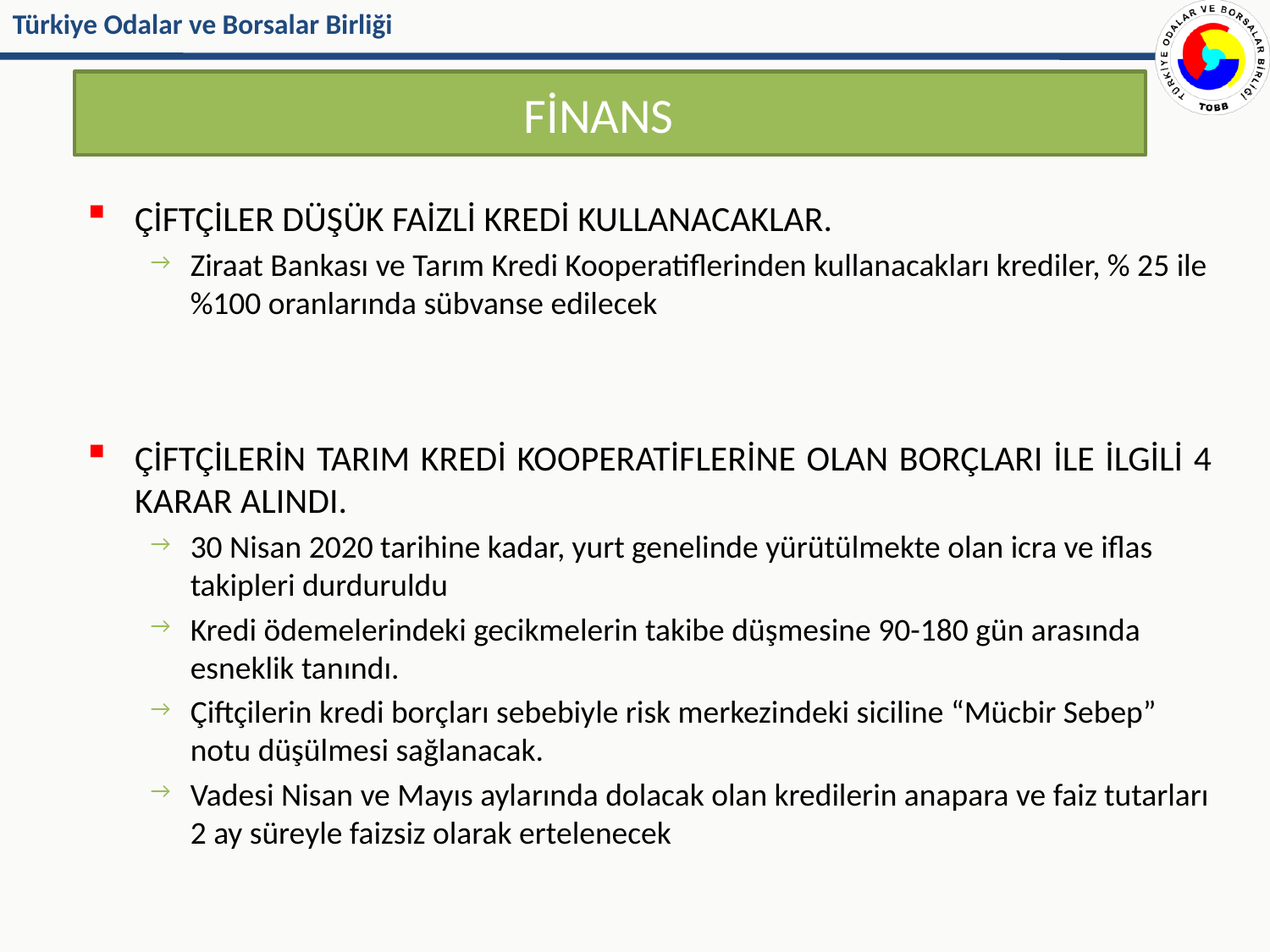

FİNANS
ÇİFTÇİLER DÜŞÜK FAİZLİ KREDİ KULLANACAKLAR.
Ziraat Bankası ve Tarım Kredi Kooperatiflerinden kullanacakları krediler, % 25 ile %100 oranlarında sübvanse edilecek

ÇİFTÇİLERİN TARIM KREDİ KOOPERATİFLERİNE OLAN BORÇLARI İLE İLGİLİ 4 KARAR ALINDI.
30 Nisan 2020 tarihine kadar, yurt genelinde yürütülmekte olan icra ve iflas takipleri durduruldu
Kredi ödemelerindeki gecikmelerin takibe düşmesine 90-180 gün arasında esneklik tanındı.
Çiftçilerin kredi borçları sebebiyle risk merkezindeki siciline “Mücbir Sebep” notu düşülmesi sağlanacak.
Vadesi Nisan ve Mayıs aylarında dolacak olan kredilerin anapara ve faiz tutarları 2 ay süreyle faizsiz olarak ertelenecek